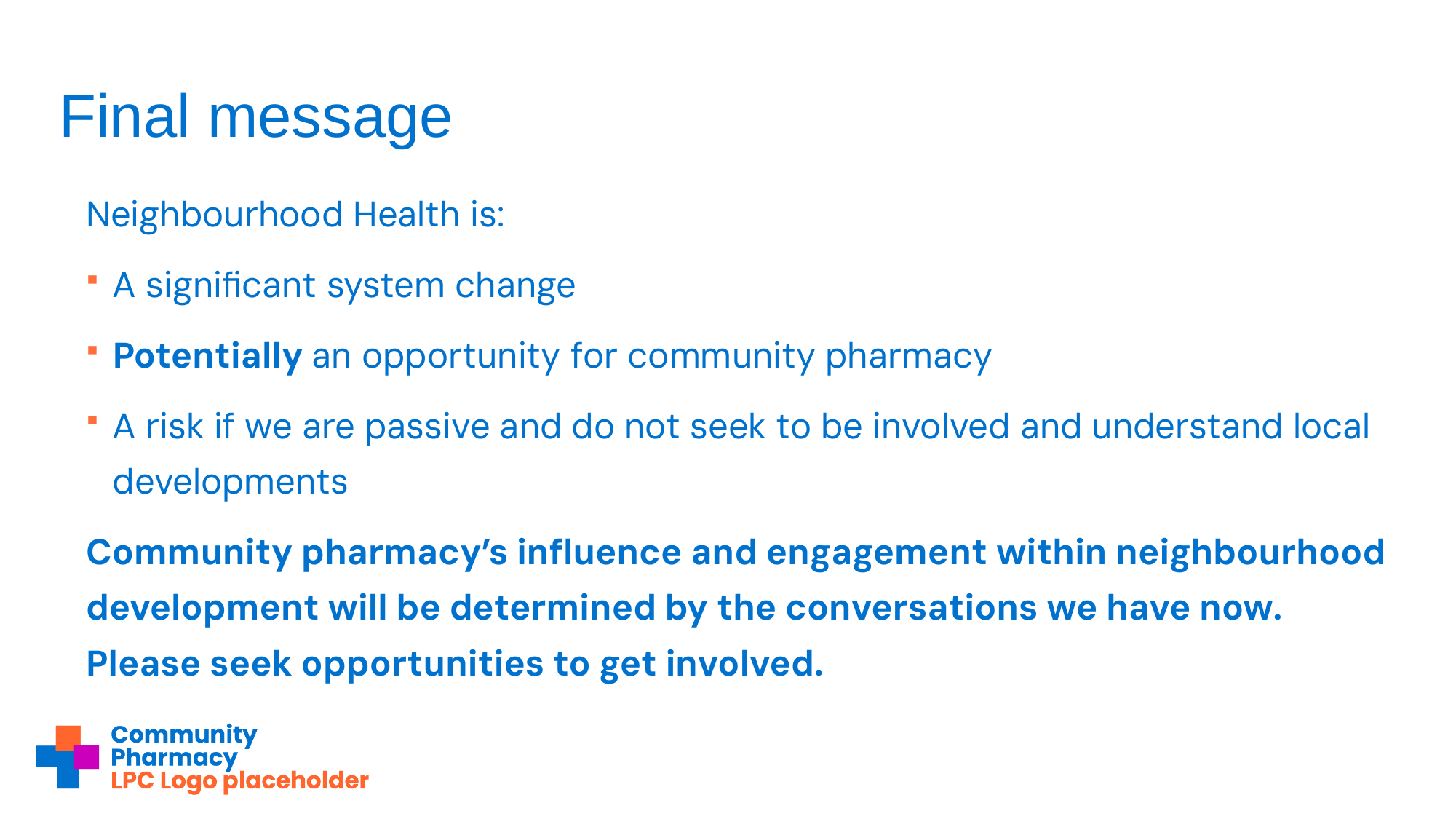

# Final message
Neighbourhood Health is:
A significant system change
Potentially an opportunity for community pharmacy
A risk if we are passive and do not seek to be involved and understand local developments
Community pharmacy’s influence and engagement within neighbourhood development will be determined by the conversations we have now. Please seek opportunities to get involved.